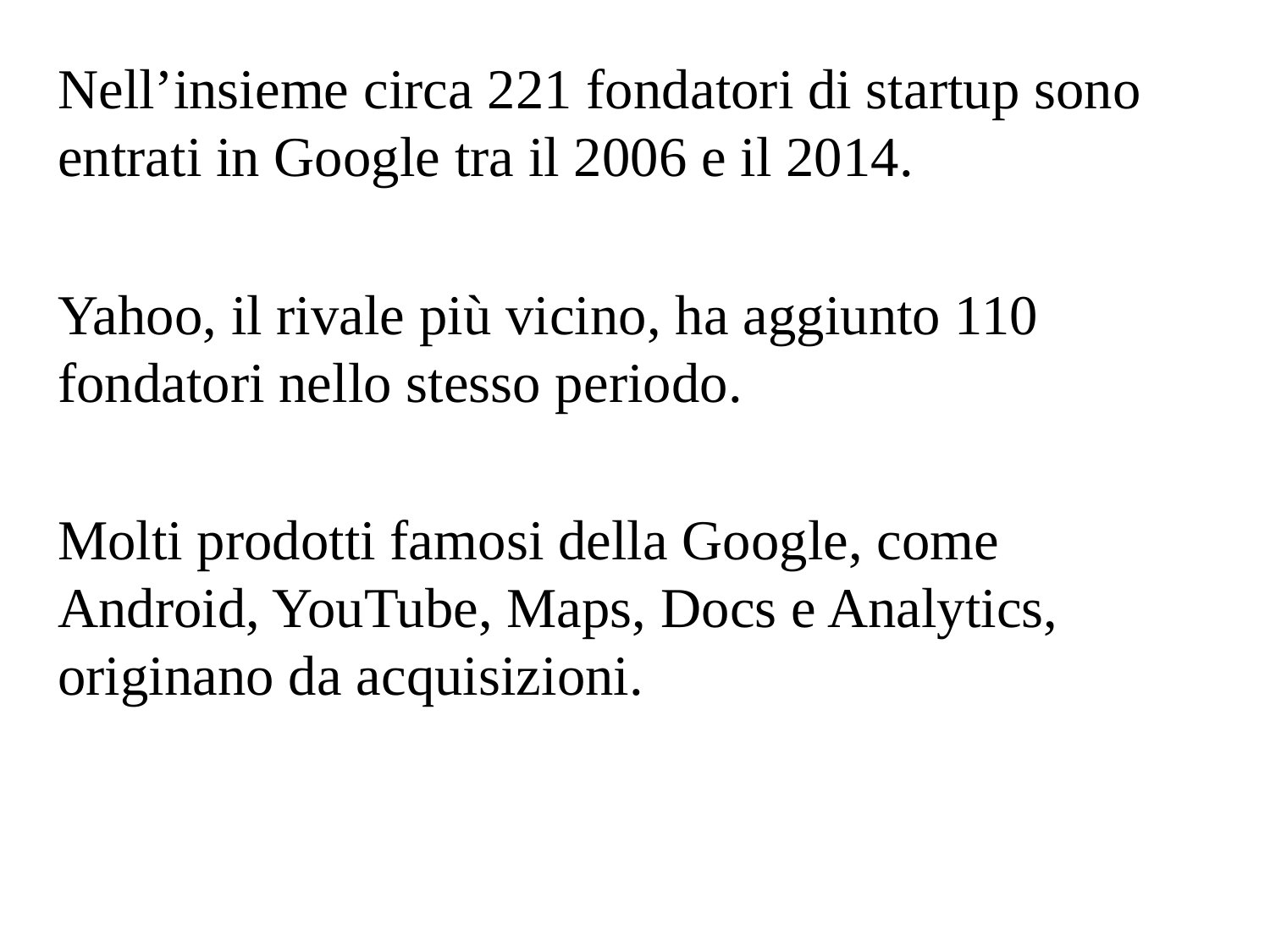

Nell’insieme circa 221 fondatori di startup sono entrati in Google tra il 2006 e il 2014.

Yahoo, il rivale più vicino, ha aggiunto 110 fondatori nello stesso periodo.

Molti prodotti famosi della Google, come Android, YouTube, Maps, Docs e Analytics, originano da acquisizioni.